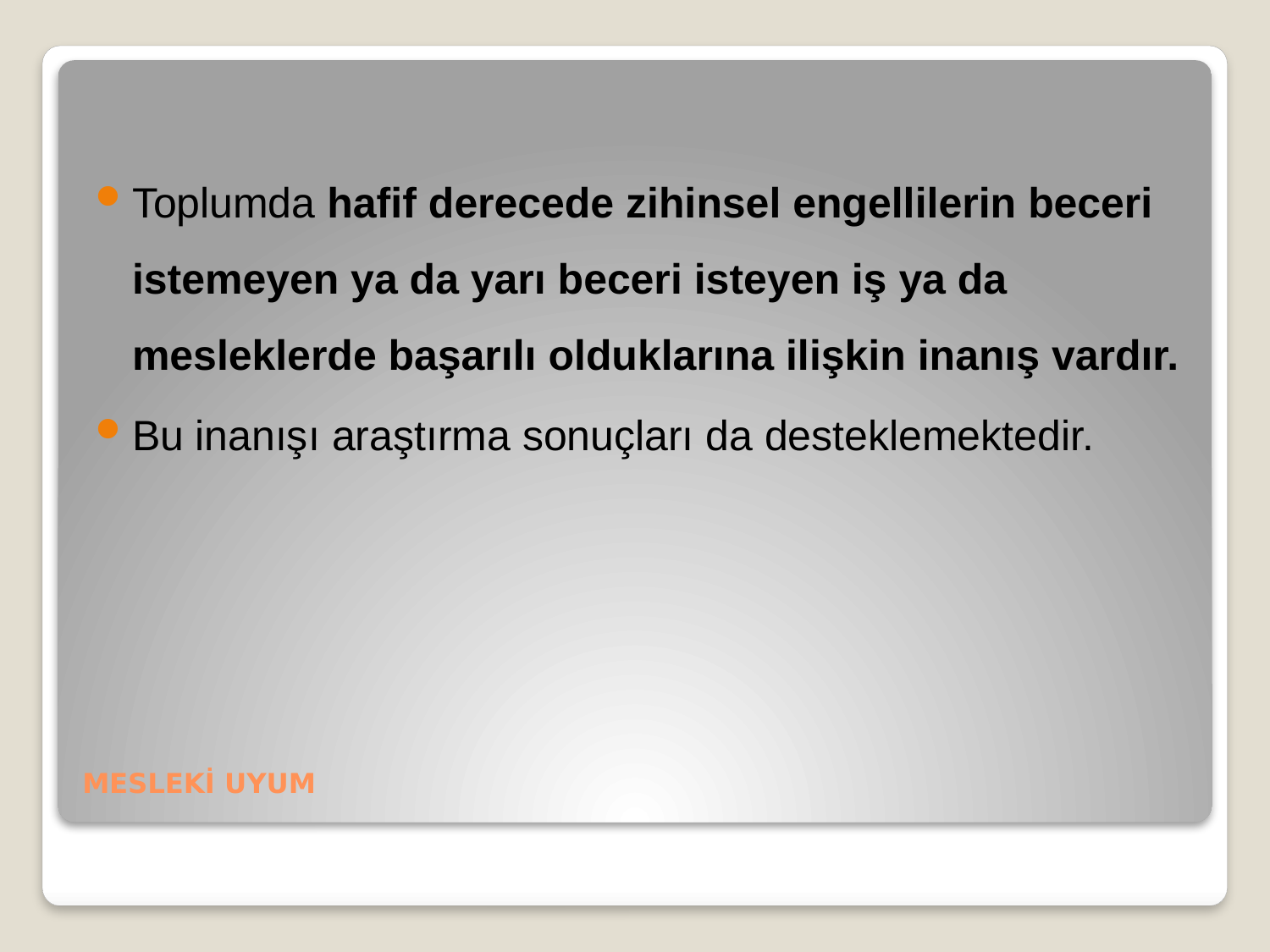

Toplumda hafif derecede zihinsel engellilerin beceri istemeyen ya da yarı beceri isteyen iş ya da mesleklerde başarılı olduklarına ilişkin inanış vardır.
Bu inanışı araştırma sonuçları da desteklemektedir.

# MESLEKİ UYUM